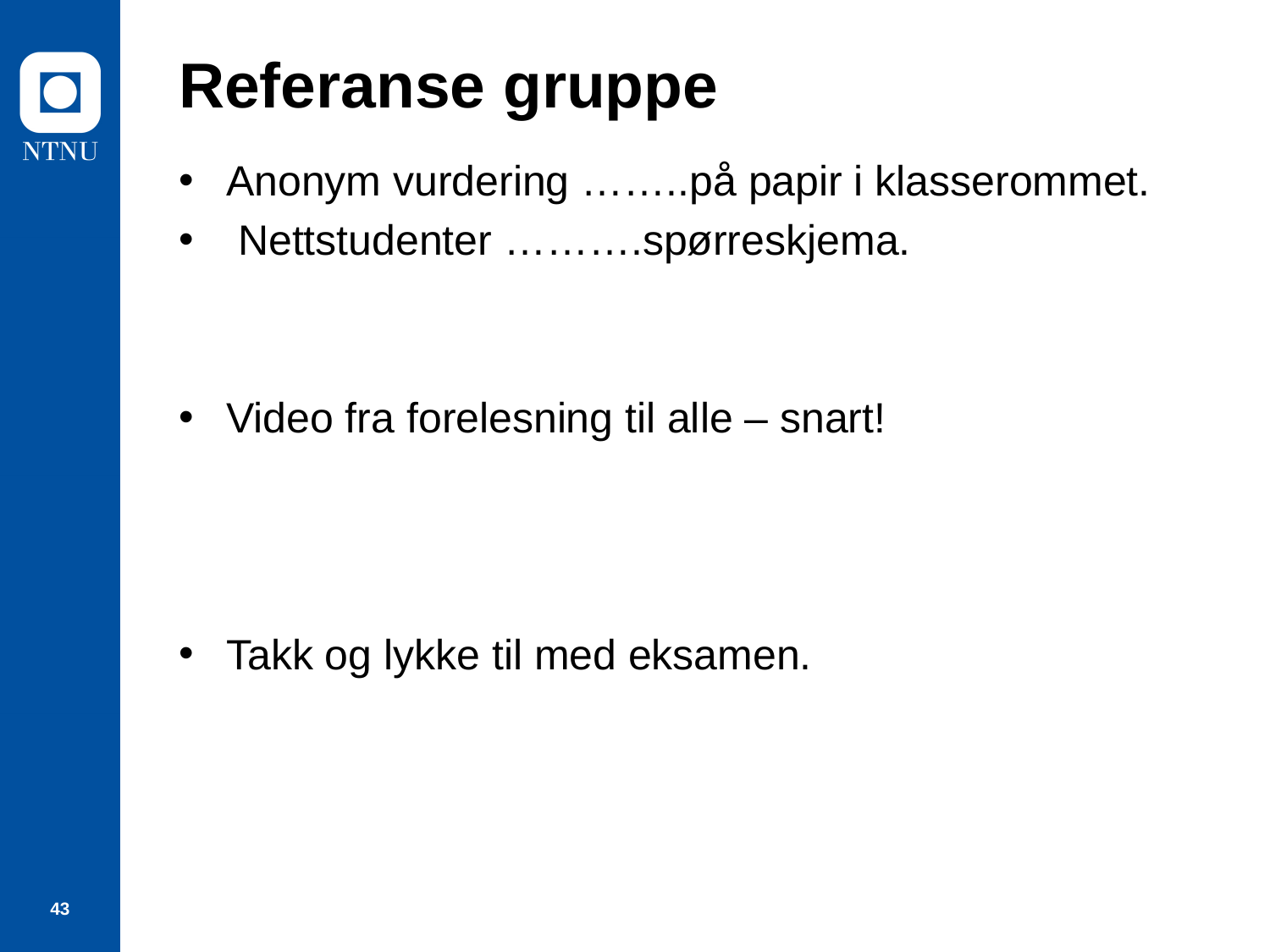

# Referanse gruppe
Anonym vurdering ……..på papir i klasserommet.
 Nettstudenter ……….spørreskjema.

Video fra forelesning til alle – snart!

Takk og lykke til med eksamen.